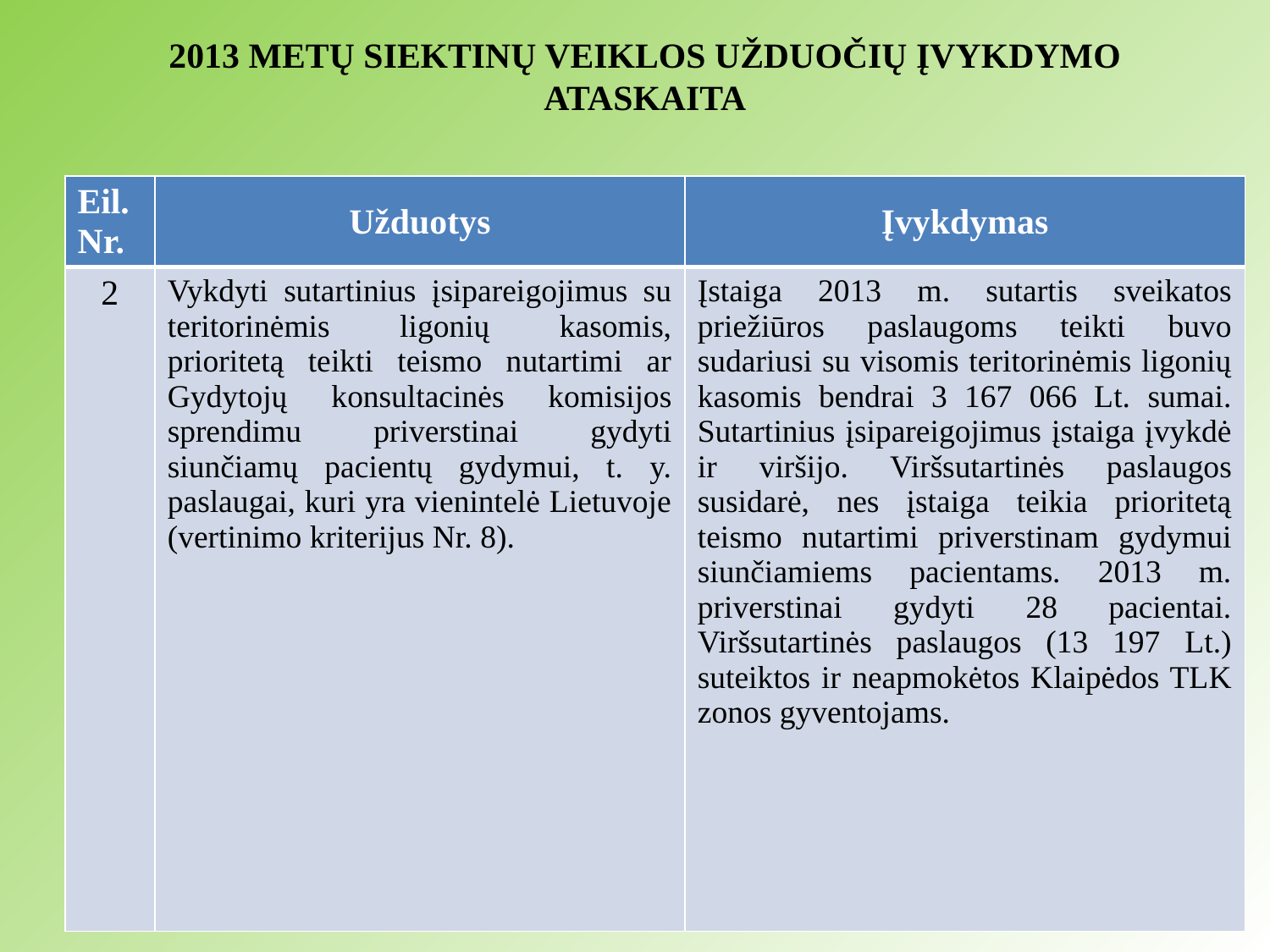

2013 METŲ SIEKTINŲ VEIKLOS UŽDUOČIŲ ĮVYKDYMO ATASKAITA
| Eil. Nr. | Užduotys | Įvykdymas |
| --- | --- | --- |
| 2 | Vykdyti sutartinius įsipareigojimus su teritorinėmis ligonių kasomis, prioritetą teikti teismo nutartimi ar Gydytojų konsultacinės komisijos sprendimu priverstinai gydyti siunčiamų pacientų gydymui, t. y. paslaugai, kuri yra vienintelė Lietuvoje (vertinimo kriterijus Nr. 8). | Įstaiga 2013 m. sutartis sveikatos priežiūros paslaugoms teikti buvo sudariusi su visomis teritorinėmis ligonių kasomis bendrai 3 167 066 Lt. sumai. Sutartinius įsipareigojimus įstaiga įvykdė ir viršijo. Viršsutartinės paslaugos susidarė, nes įstaiga teikia prioritetą teismo nutartimi priverstinam gydymui siunčiamiems pacientams. 2013 m. priverstinai gydyti 28 pacientai. Viršsutartinės paslaugos (13 197 Lt.) suteiktos ir neapmokėtos Klaipėdos TLK zonos gyventojams. |